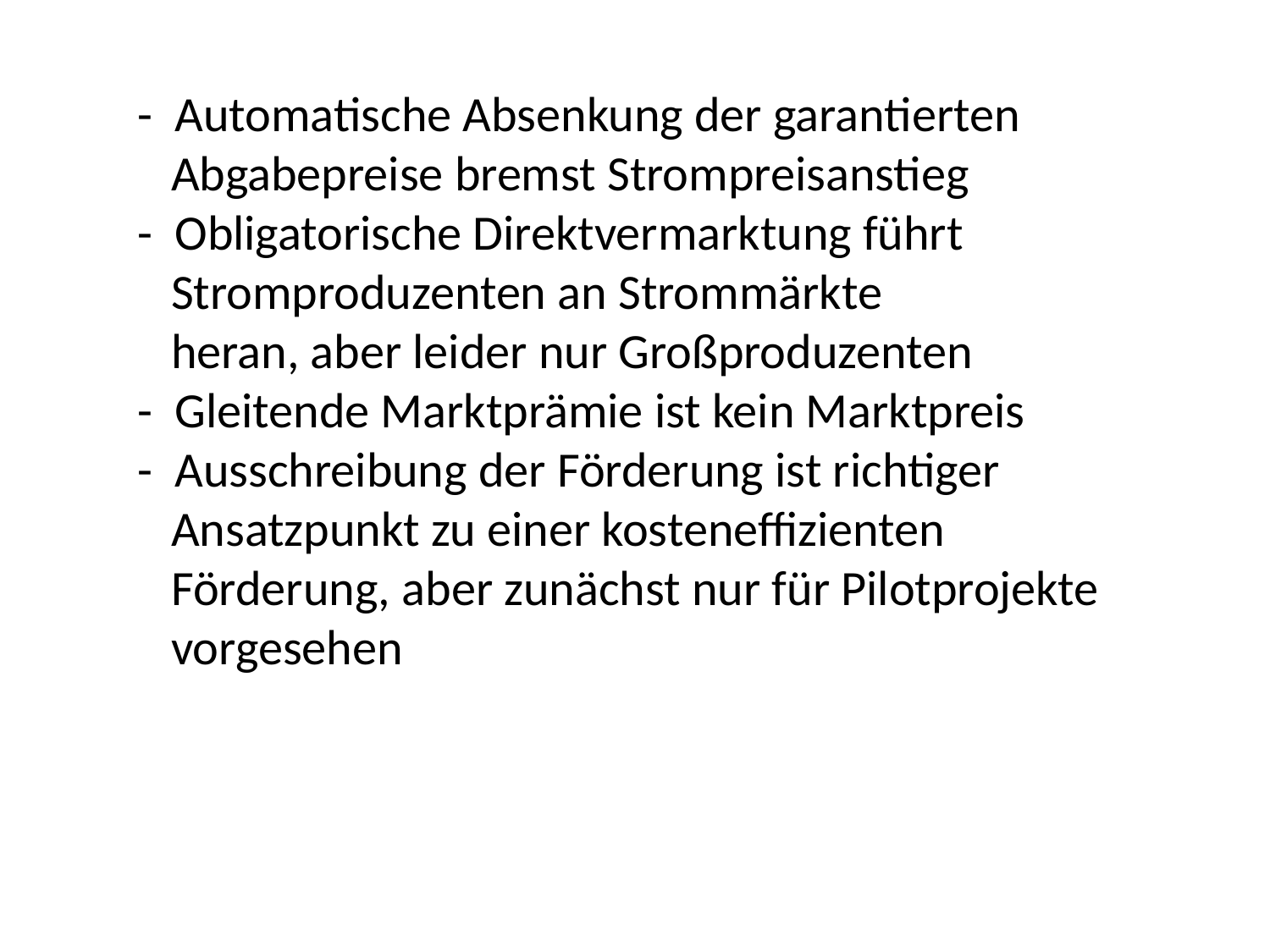

-  Automatische Absenkung der garantierten
   Abgabepreise bremst Strompreisanstieg
-  Obligatorische Direktvermarktung führt
   Stromproduzenten an Strommärkte
   heran, aber leider nur Großproduzenten
-  Gleitende Marktprämie ist kein Marktpreis
-  Ausschreibung der Förderung ist richtiger
   Ansatzpunkt zu einer kosteneffizienten
   Förderung, aber zunächst nur für Pilotprojekte
   vorgesehen